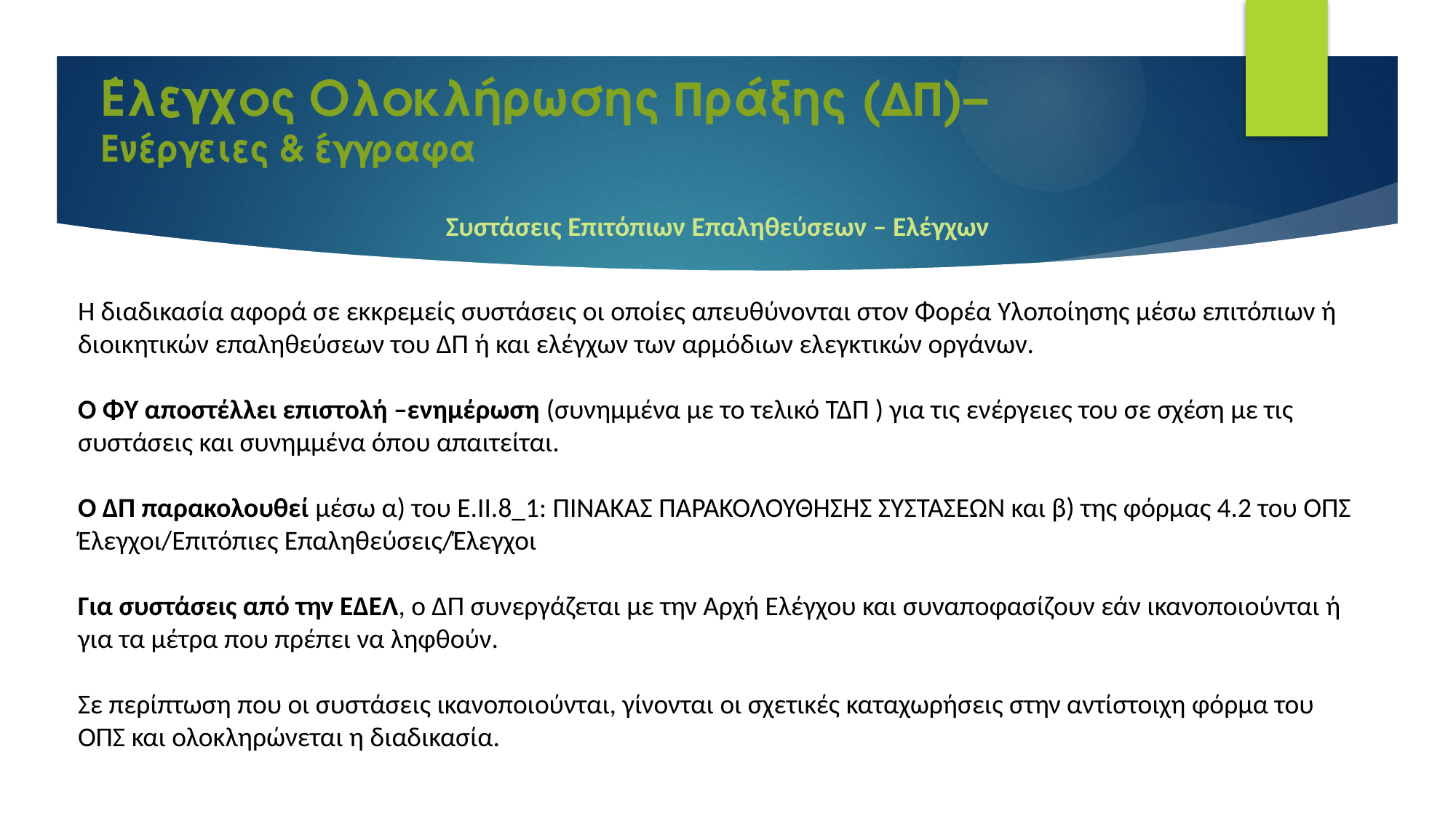

# Έλεγχος Ολοκλήρωσης Πράξης (ΔΠ)– Ενέργειες & έγγραφα
Συστάσεις Επιτόπιων Επαληθεύσεων – Ελέγχων

Η διαδικασία αφορά σε εκκρεμείς συστάσεις οι οποίες απευθύνονται στον Φορέα Υλοποίησης μέσω επιτόπιων ή διοικητικών επαληθεύσεων του ΔΠ ή και ελέγχων των αρμόδιων ελεγκτικών οργάνων.

Ο ΦΥ αποστέλλει επιστολή –ενημέρωση (συνημμένα με το τελικό ΤΔΠ ) για τις ενέργειες του σε σχέση με τις συστάσεις και συνημμένα όπου απαιτείται.

Ο ΔΠ παρακολουθεί μέσω α) του Ε.ΙΙ.8_1: ΠΙΝΑΚΑΣ ΠΑΡΑΚΟΛΟΥΘΗΣΗΣ ΣΥΣΤΑΣΕΩΝ και β) της φόρμας 4.2 του ΟΠΣ Έλεγχοι/Επιτόπιες Επαληθεύσεις/Έλεγχοι

Για συστάσεις από την ΕΔΕΛ, ο ΔΠ συνεργάζεται με την Αρχή Ελέγχου και συναποφασίζουν εάν ικανοποιούνται ή για τα μέτρα που πρέπει να ληφθούν.

Σε περίπτωση που οι συστάσεις ικανοποιούνται, γίνονται οι σχετικές καταχωρήσεις στην αντίστοιχη φόρμα του ΟΠΣ και ολοκληρώνεται η διαδικασία.